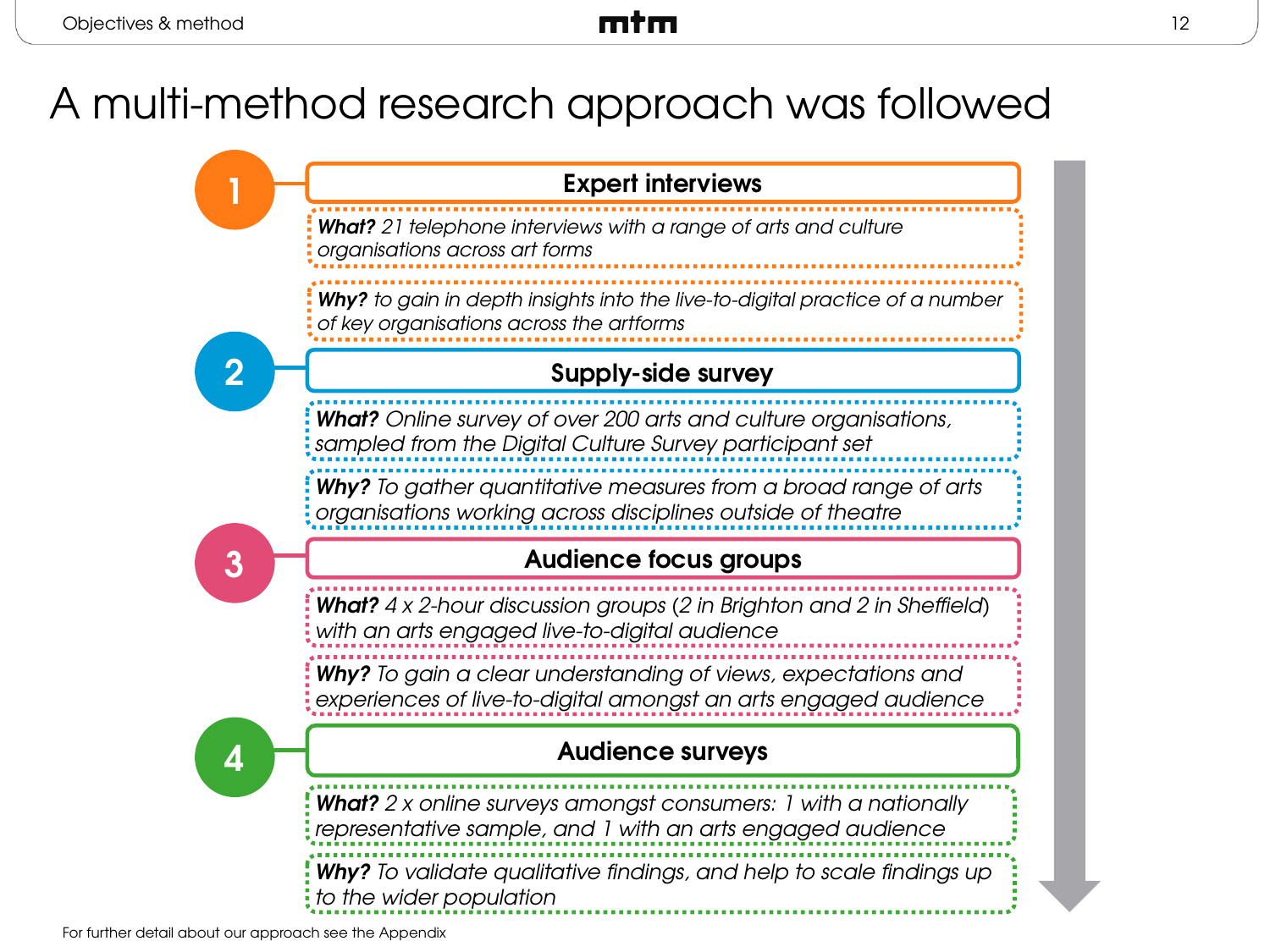

Objectives & method
# A multi-method research approach was followed
1

Expert interviews
What? 21 telephone interviews with a range of arts and culture organisations across art forms
Why? to gain in depth insights into the live-to-digital practice of a number of key organisations across the artforms
2

Supply-side survey

What? Online survey of over 200 arts and culture organisations, sampled from the Digital Culture Survey participant set
Why? To gather quantitative measures from a broad range of arts organisations working across disciplines outside of theatre
3
Audience focus groups
What? 4 x 2-hour discussion groups (2 in Brighton and 2 in Sheffield) with an arts engaged live-to-digital audience
Why? To gain a clear understanding of views, expectations and experiences of live-to-digital amongst an arts engaged audience
4
Audience surveys

What? 2 x online surveys amongst consumers: 1 with a nationally representative sample, and 1 with an arts engaged audience

Why? To validate qualitative findings, and help to scale findings up to the wider population
For further detail about our approach see the Appendix